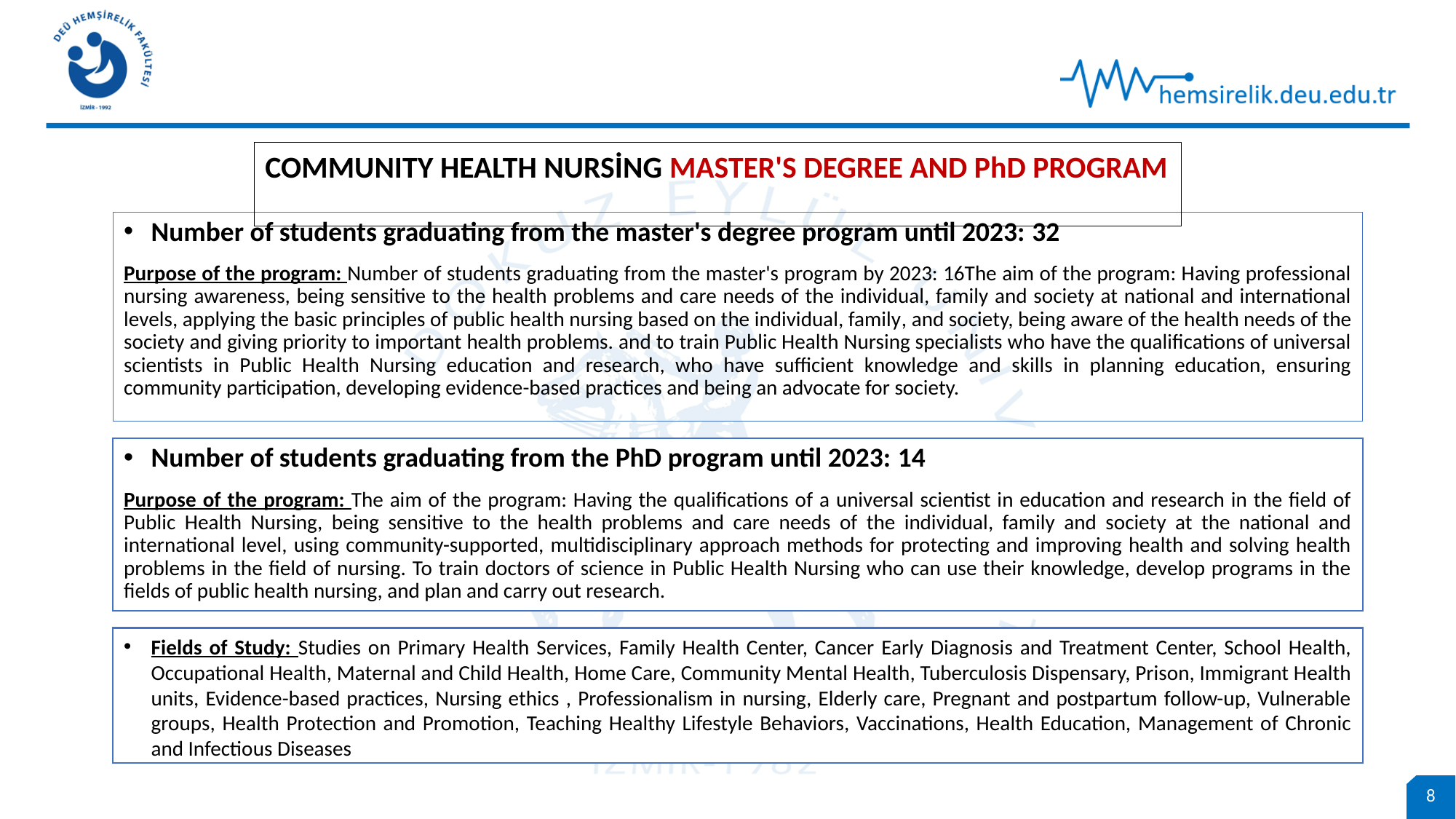

COMMUNITY HEALTH NURSİNG MASTER'S DEGREE AND PhD PROGRAM

Number of students graduating from the master's degree program until 2023: 32
Purpose of the program: Number of students graduating from the master's program by 2023: 16The aim of the program: Having professional nursing awareness, being sensitive to the health problems and care needs of the individual, family and society at national and international levels, applying the basic principles of public health nursing based on the individual, family, and society, being aware of the health needs of the society and giving priority to important health problems. and to train Public Health Nursing specialists who have the qualifications of universal scientists in Public Health Nursing education and research, who have sufficient knowledge and skills in planning education, ensuring community participation, developing evidence-based practices and being an advocate for society.
Number of students graduating from the PhD program until 2023: 14
Purpose of the program: The aim of the program: Having the qualifications of a universal scientist in education and research in the field of Public Health Nursing, being sensitive to the health problems and care needs of the individual, family and society at the national and international level, using community-supported, multidisciplinary approach methods for protecting and improving health and solving health problems in the field of nursing. To train doctors of science in Public Health Nursing who can use their knowledge, develop programs in the fields of public health nursing, and plan and carry out research.
Fields of Study: Studies on Primary Health Services, Family Health Center, Cancer Early Diagnosis and Treatment Center, School Health, Occupational Health, Maternal and Child Health, Home Care, Community Mental Health, Tuberculosis Dispensary, Prison, Immigrant Health units, Evidence-based practices, Nursing ethics , Professionalism in nursing, Elderly care, Pregnant and postpartum follow-up, Vulnerable groups, Health Protection and Promotion, Teaching Healthy Lifestyle Behaviors, Vaccinations, Health Education, Management of Chronic and Infectious Diseases
8